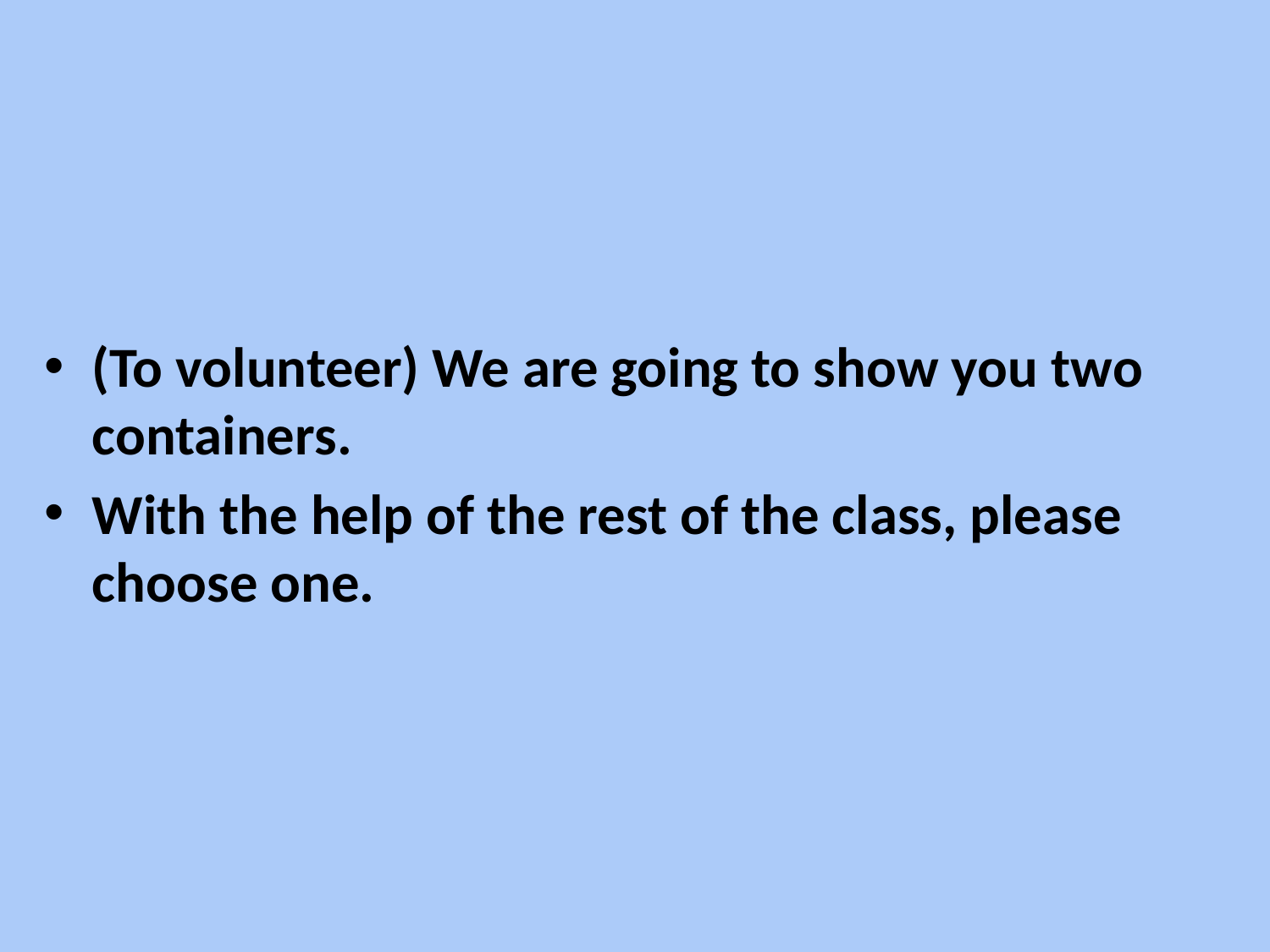

(To volunteer) We are going to show you two containers.
With the help of the rest of the class, please choose one.